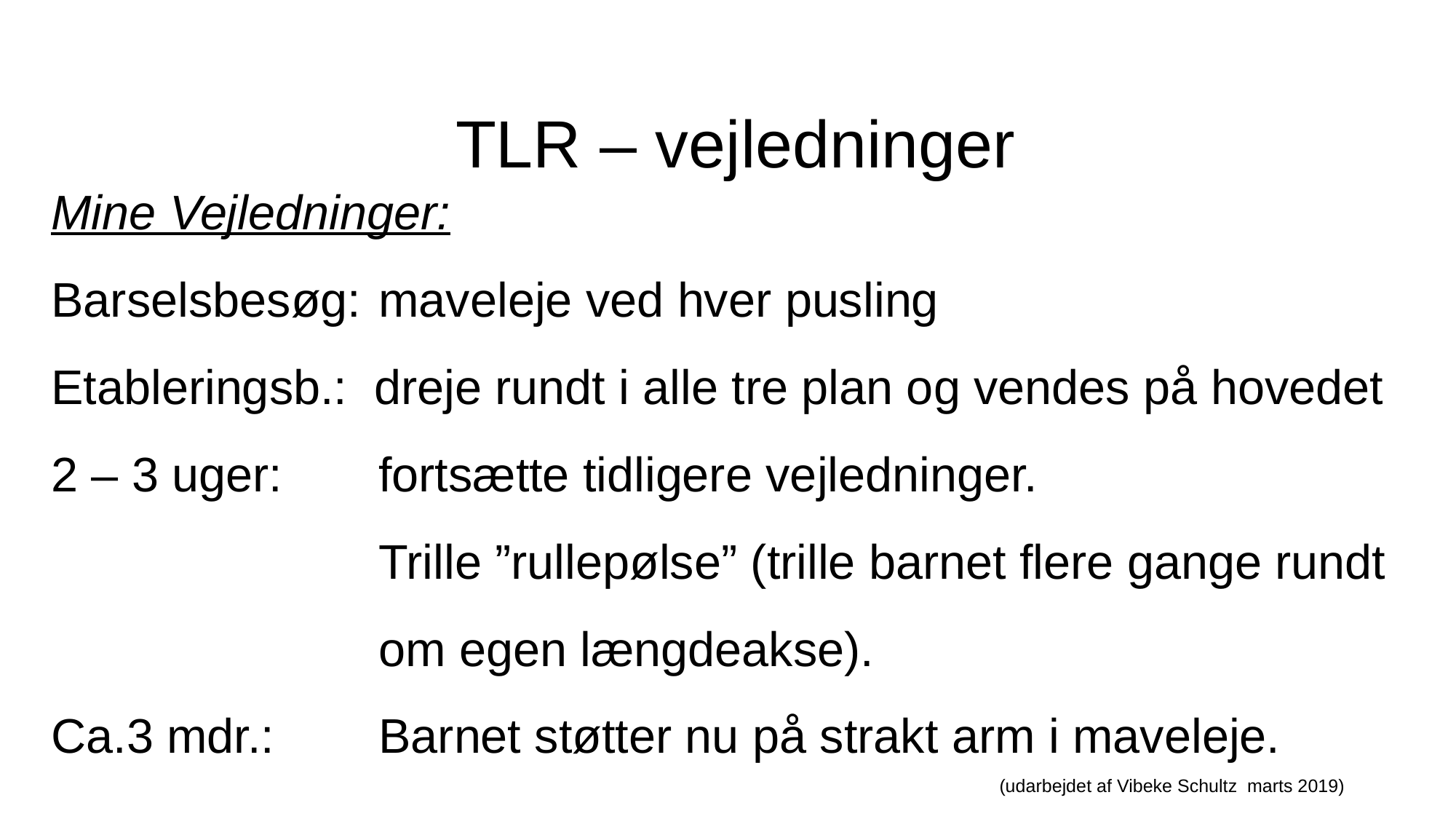

TLR – vejledninger
Mine Vejledninger:
Barselsbesøg:	maveleje ved hver pusling
Etableringsb.:  dreje rundt i alle tre plan og vendes på hovedet
2 – 3 uger: 	fortsætte tidligere vejledninger.
			Trille ”rullepølse” (trille barnet flere gange rundt 			om egen længdeakse).
Ca.3 mdr.:	Barnet støtter nu på strakt arm i maveleje.
								(udarbejdet af Vibeke Schultz  marts 2019)